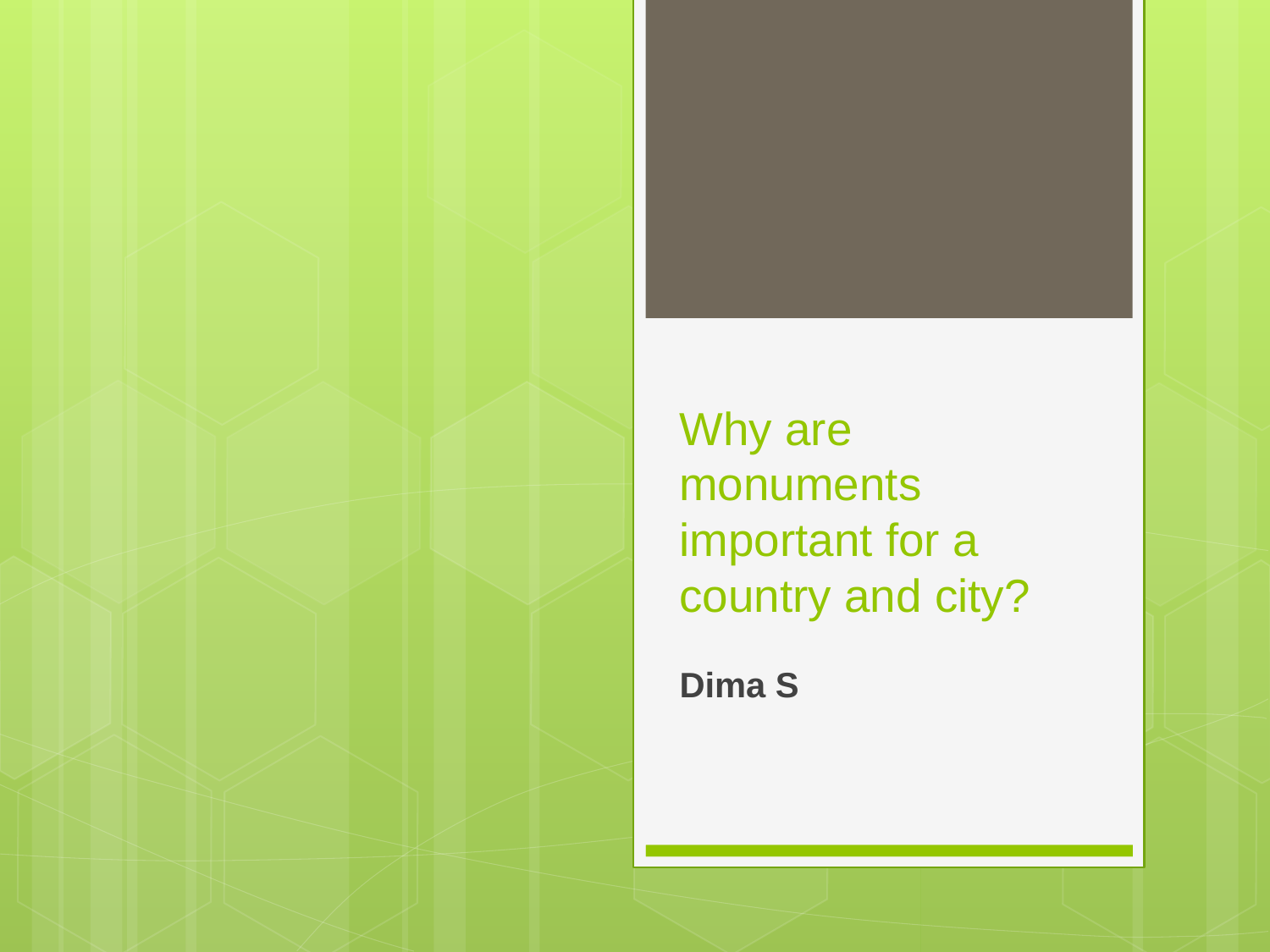

# Why are  monuments important for a country and city?
Dima S